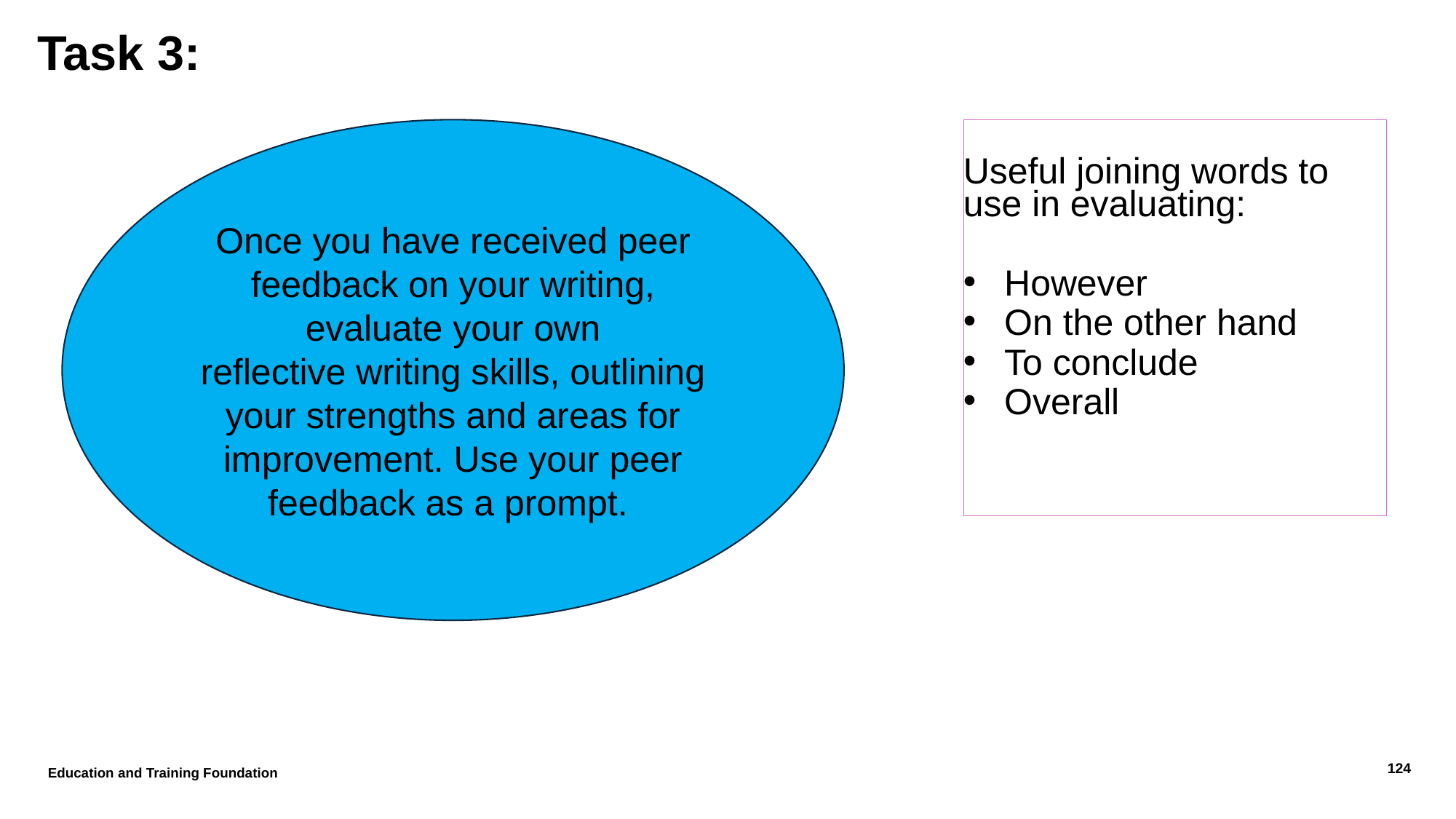

# Task 3:

Useful joining words to use in evaluating:

However
On the other hand
To conclude
Overall

Once you have received peer feedback on your writing, evaluate your own reflective writing skills, outlining your strengths and areas for improvement. Use your peer feedback as a prompt.
Education and Training Foundation
124